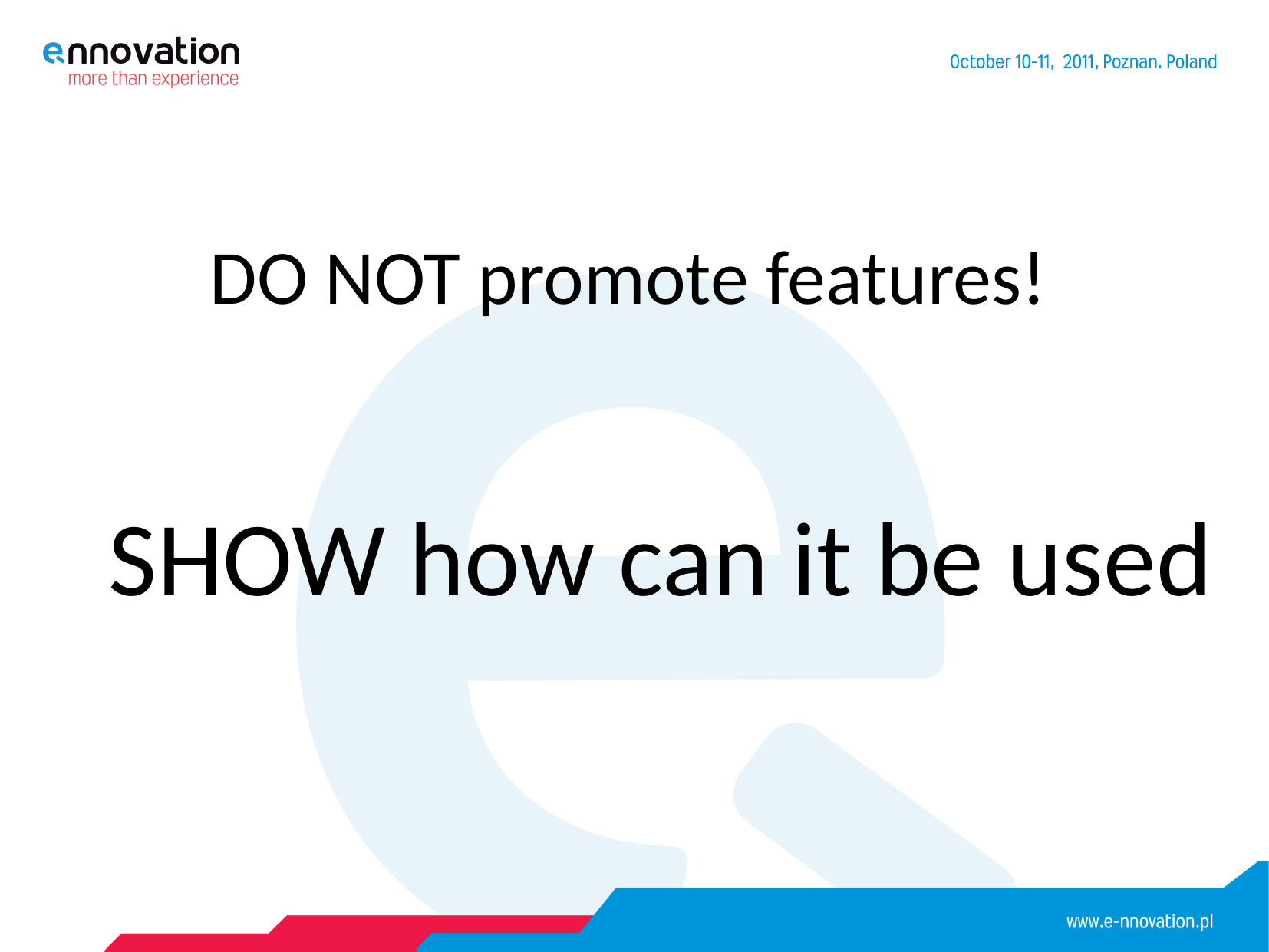

DO NOT promote features!
SHOW how can it be used